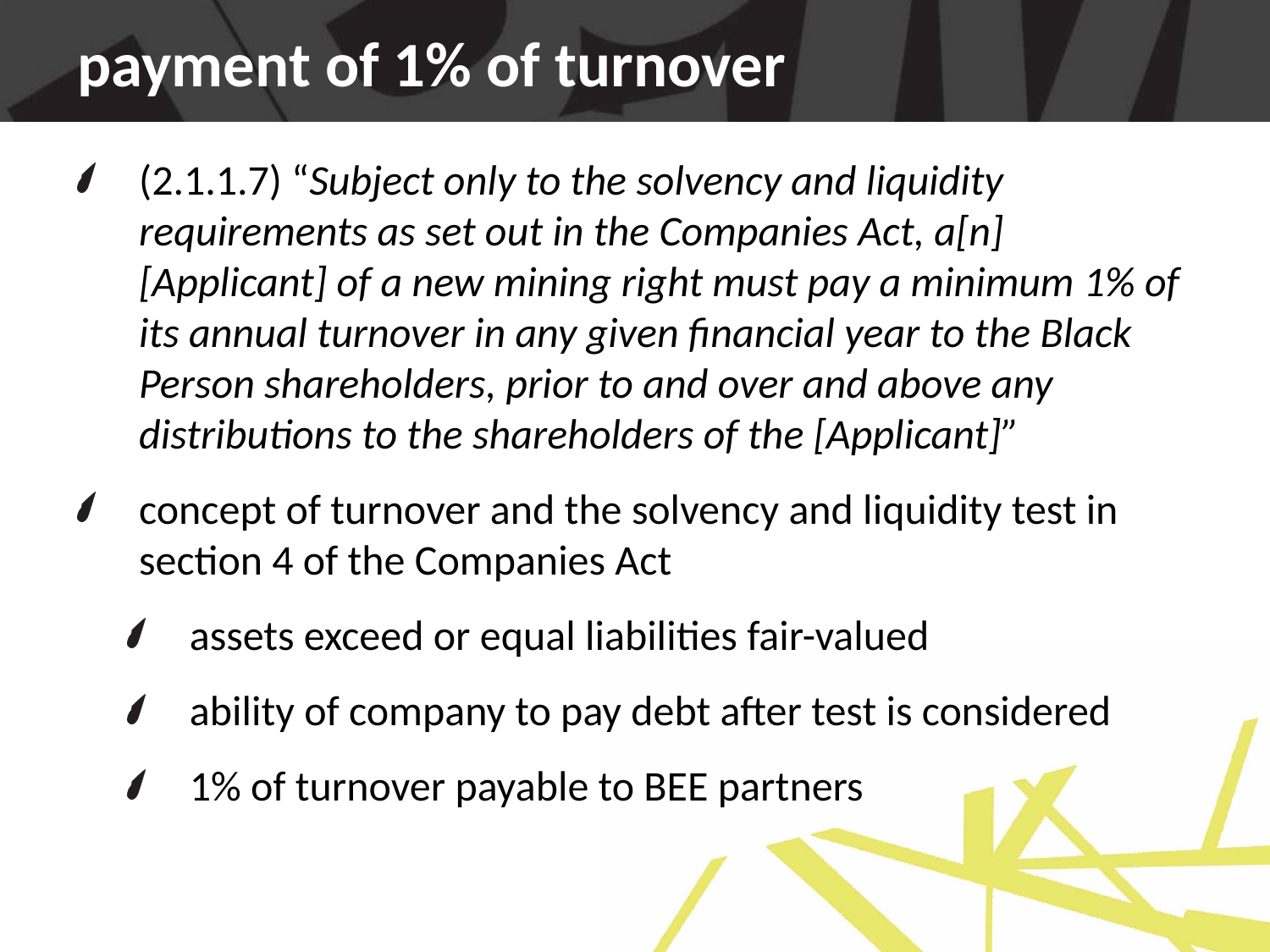

# payment of 1% of turnover
(2.1.1.7) “Subject only to the solvency and liquidity requirements as set out in the Companies Act, a[n] [Applicant] of a new mining right must pay a minimum 1% of its annual turnover in any given financial year to the Black Person shareholders, prior to and over and above any distributions to the shareholders of the [Applicant]”
concept of turnover and the solvency and liquidity test in section 4 of the Companies Act
assets exceed or equal liabilities fair-valued
ability of company to pay debt after test is considered
1% of turnover payable to BEE partners